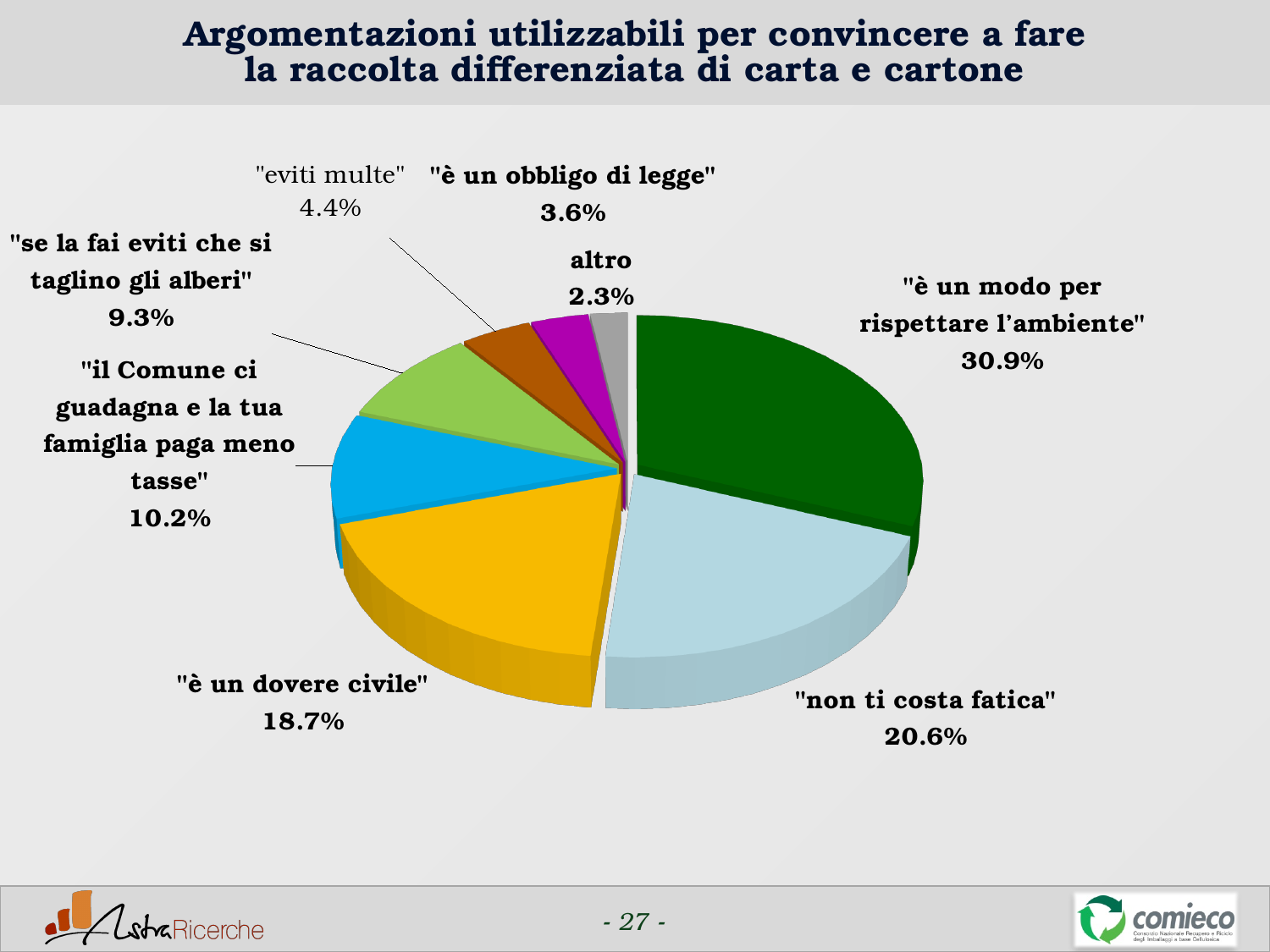

# Argomentazioni utilizzabili per convincere a fare la raccolta differenziata di carta e cartone

[unsupported chart]